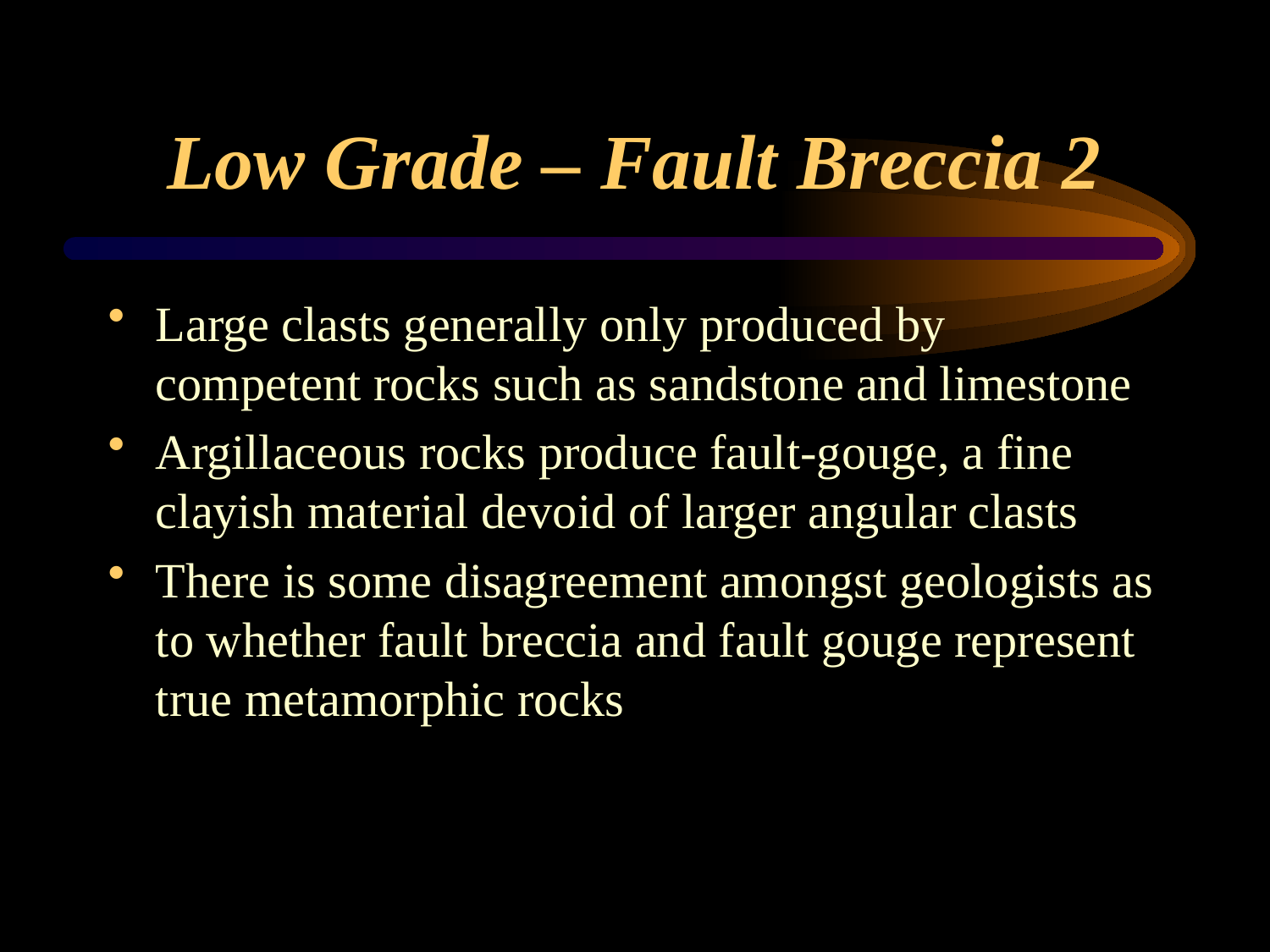

# Low Grade – Fault Breccia 2
Large clasts generally only produced by competent rocks such as sandstone and limestone
Argillaceous rocks produce fault-gouge, a fine clayish material devoid of larger angular clasts
There is some disagreement amongst geologists as to whether fault breccia and fault gouge represent true metamorphic rocks